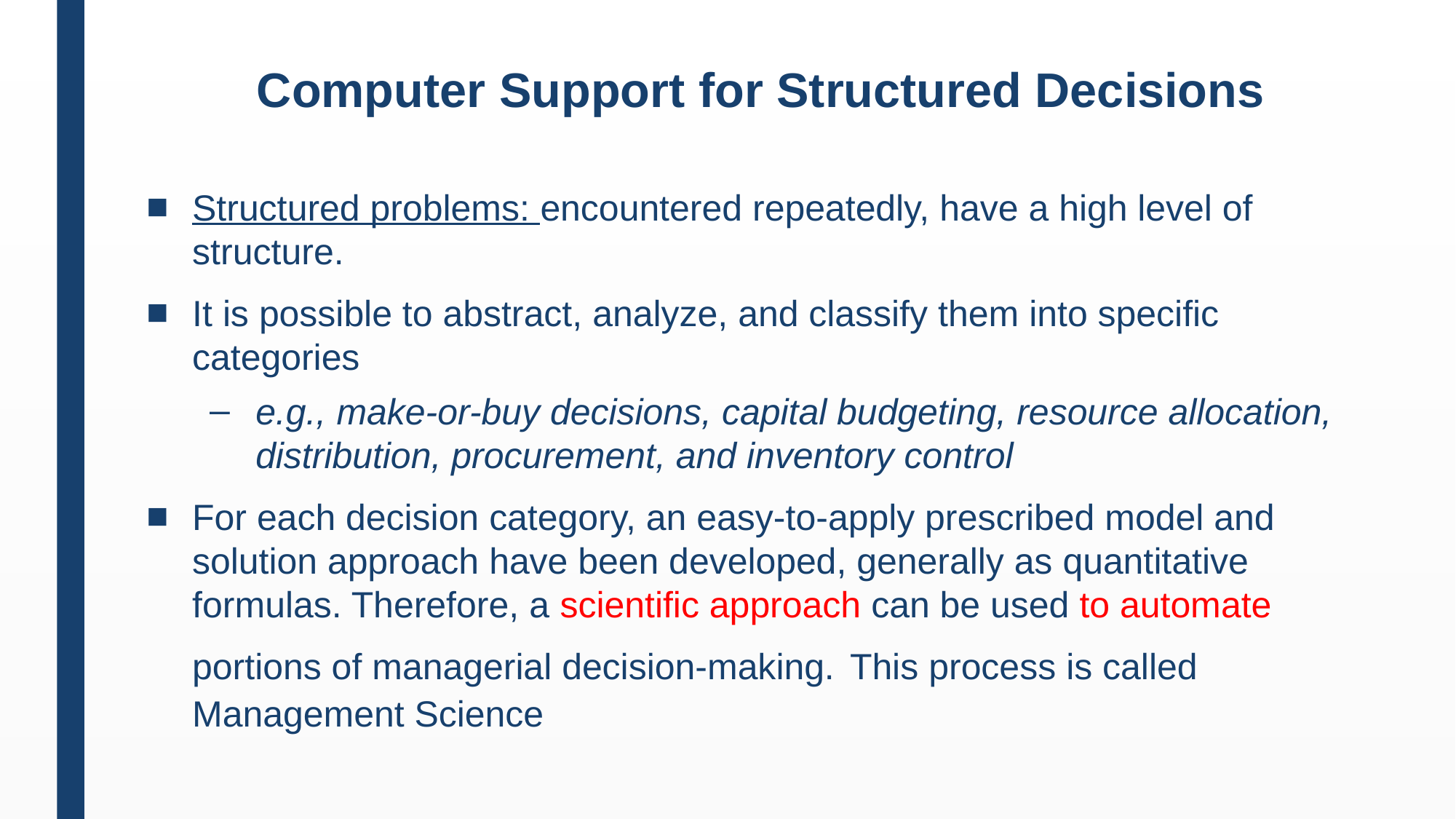

# Computer Support for Structured Decisions
Structured problems: encountered repeatedly, have a high level of structure.
It is possible to abstract, analyze, and classify them into specific categories
e.g., make-or-buy decisions, capital budgeting, resource allocation, distribution, procurement, and inventory control
For each decision category, an easy-to-apply prescribed model and solution approach have been developed, generally as quantitative formulas. Therefore, a scientific approach can be used to automate portions of managerial decision-making. This process is called Management Science